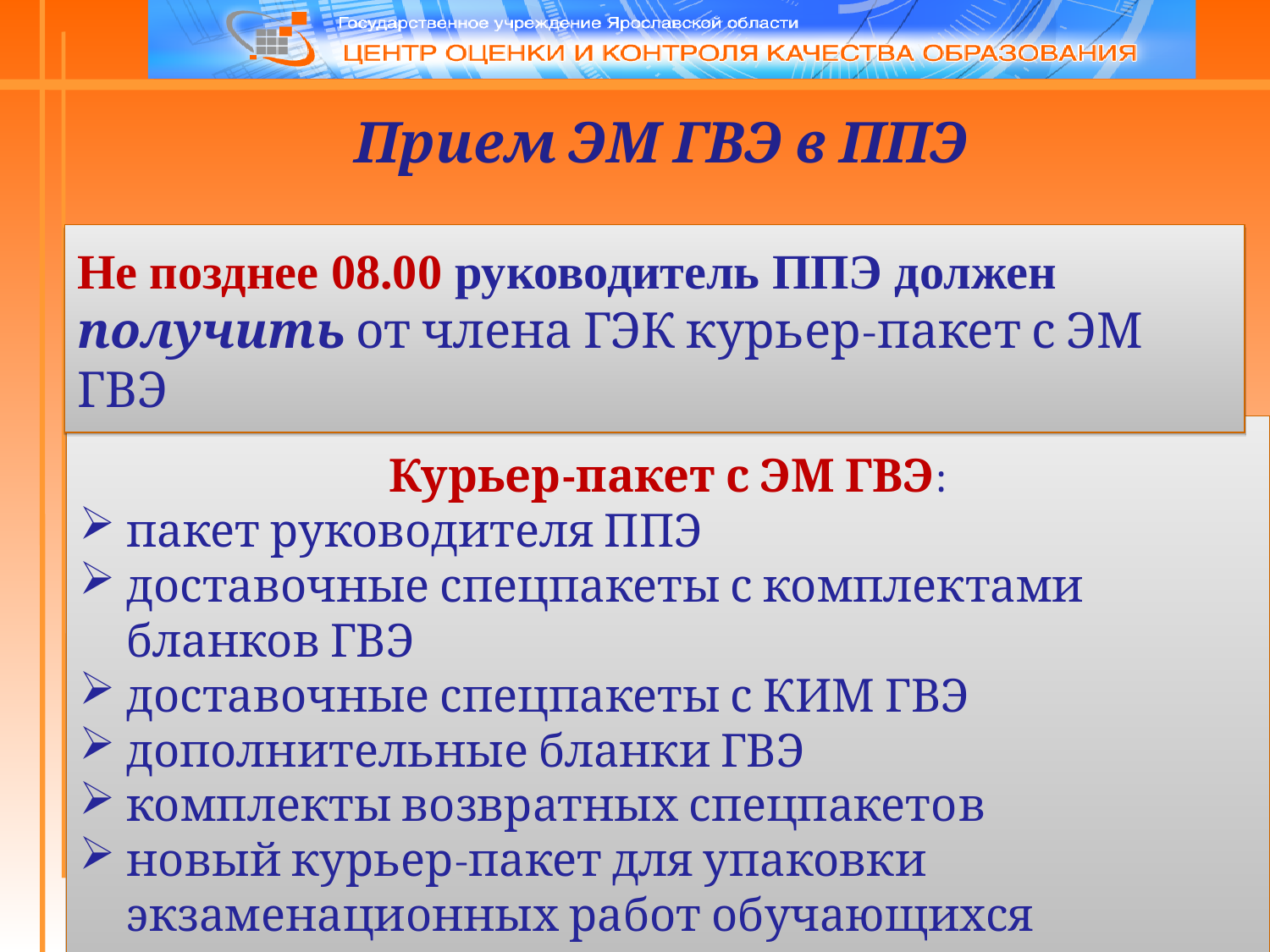

Прием ЭМ ГВЭ в ППЭ
Не позднее 08.00 руководитель ППЭ должен получить от члена ГЭК курьер-пакет с ЭМ ГВЭ
Курьер-пакет с ЭМ ГВЭ:
пакет руководителя ППЭ
доставочные спецпакеты с комплектами бланков ГВЭ
доставочные спецпакеты с КИМ ГВЭ
дополнительные бланки ГВЭ
комплекты возвратных спецпакетов
новый курьер-пакет для упаковки экзаменационных работ обучающихся